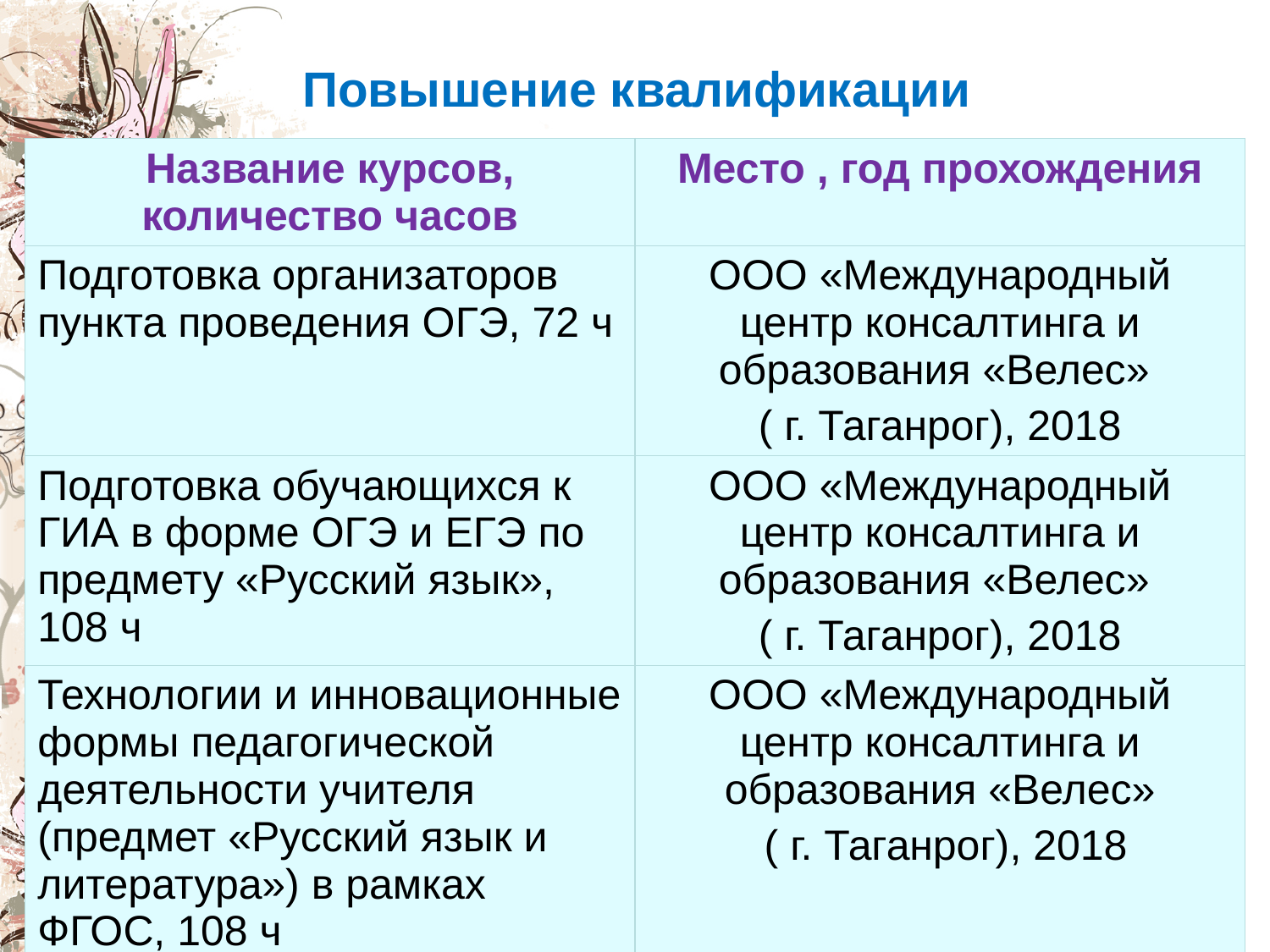

# Повышение квалификации
| Название курсов, количество часов | Место , год прохождения |
| --- | --- |
| Подготовка организаторов пункта проведения ОГЭ, 72 ч | ООО «Международный центр консалтинга и образования «Велес» ( г. Таганрог), 2018 |
| Подготовка обучающихся к ГИА в форме ОГЭ и ЕГЭ по предмету «Русский язык», 108 ч | ООО «Международный центр консалтинга и образования «Велес» ( г. Таганрог), 2018 |
| Технологии и инновационные формы педагогической деятельности учителя (предмет «Русский язык и литература») в рамках ФГОС, 108 ч | ООО «Международный центр консалтинга и образования «Велес» ( г. Таганрог), 2018 |